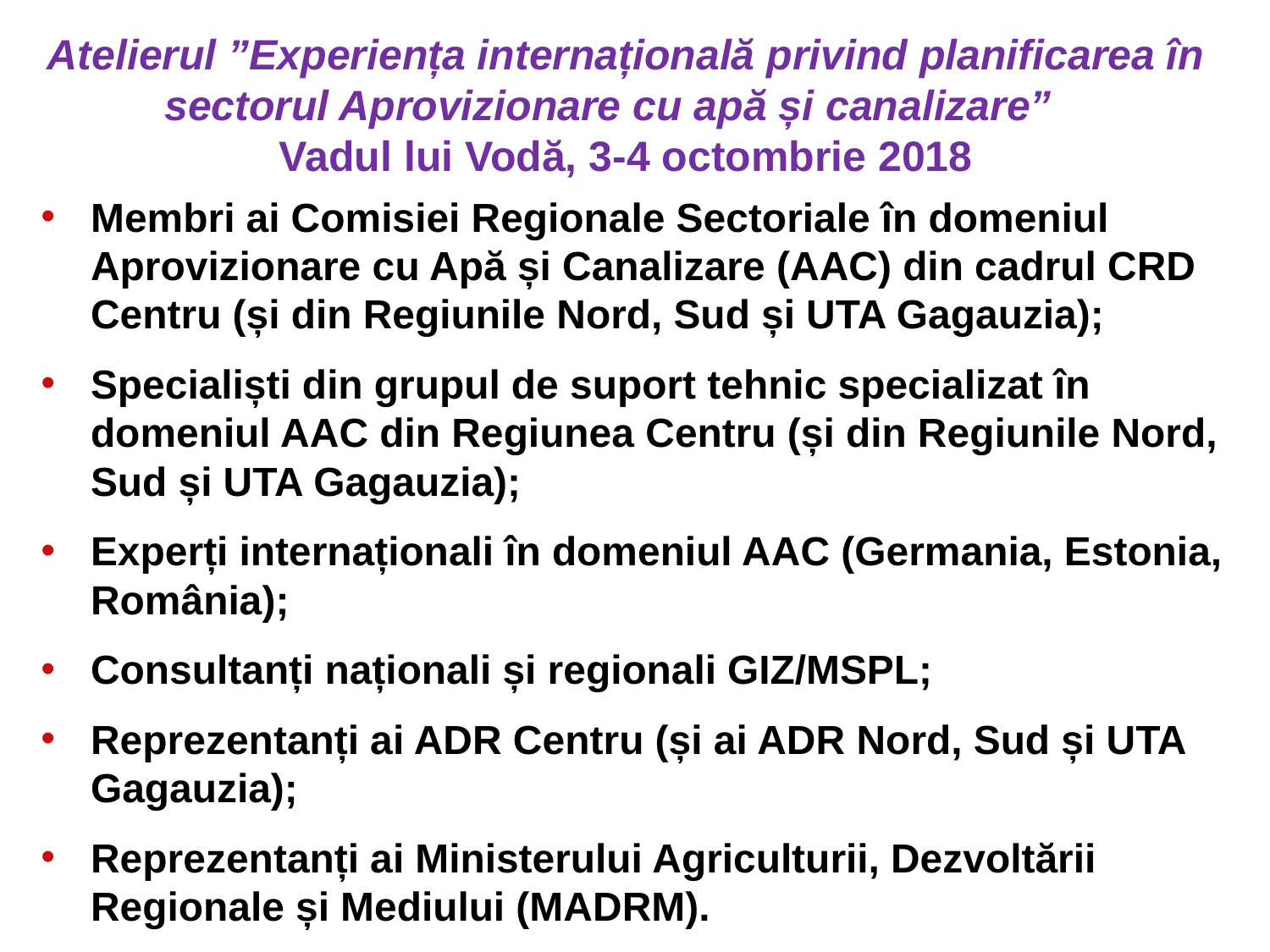

# Atelierul ”Experiența internațională privind planificarea în sectorul Aprovizionare cu apă și canalizare” Vadul lui Vodă, 3-4 octombrie 2018
Membri ai Comisiei Regionale Sectoriale în domeniul Aprovizionare cu Apă și Canalizare (AAC) din cadrul CRD Centru (și din Regiunile Nord, Sud și UTA Gagauzia);
Specialiști din grupul de suport tehnic specializat în domeniul AAC din Regiunea Centru (și din Regiunile Nord, Sud și UTA Gagauzia);
Experți internaționali în domeniul AAC (Germania, Estonia, România);
Consultanți naționali și regionali GIZ/MSPL;
Reprezentanți ai ADR Centru (și ai ADR Nord, Sud și UTA Gagauzia);
Reprezentanți ai Ministerului Agriculturii, Dezvoltării Regionale și Mediului (MADRM).